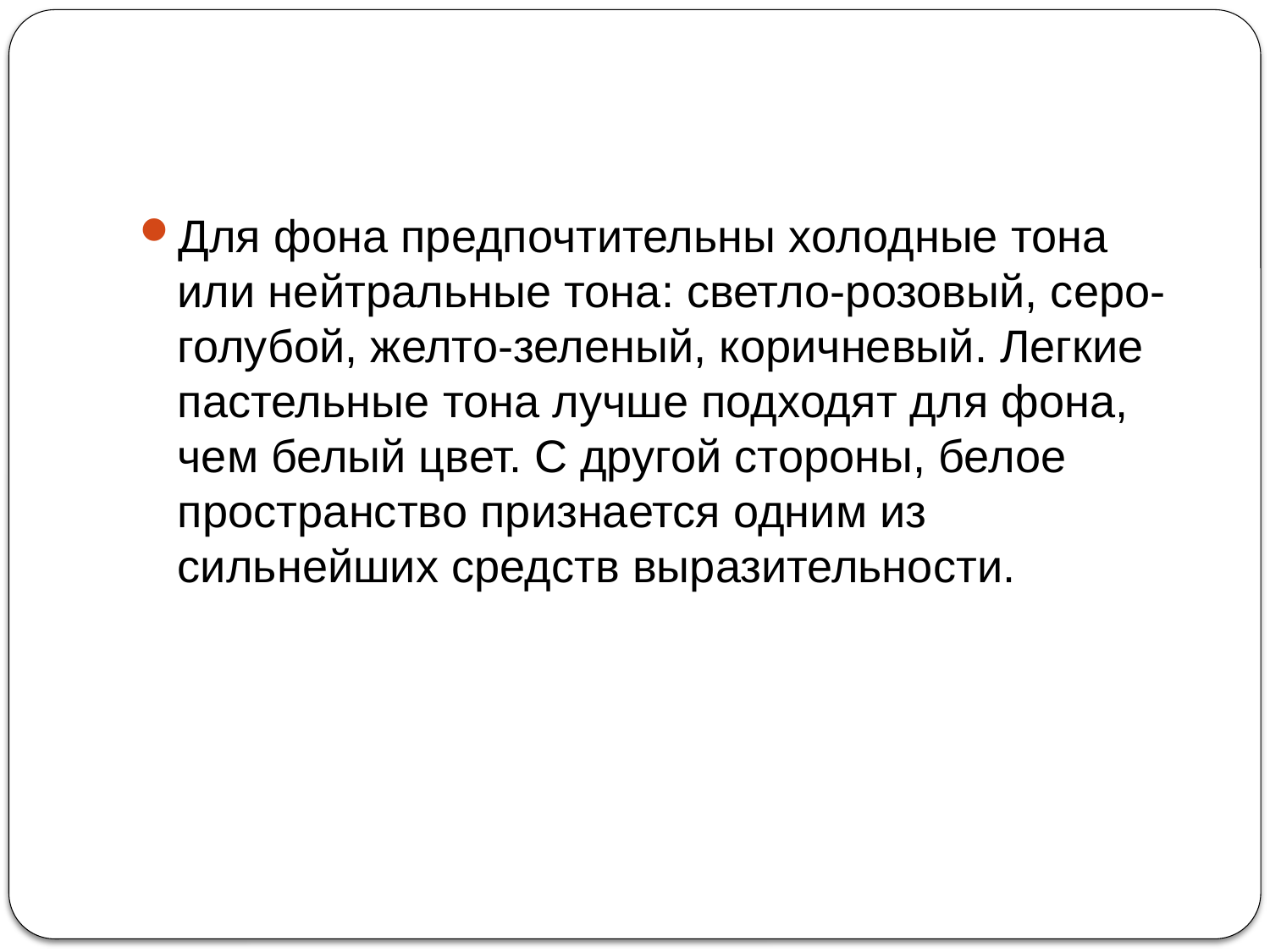

#
Для фона предпочтительны холодные тона или нейтральные тона: светло-розовый, серо-голубой, желто-зеленый, коричневый. Легкие пастельные тона лучше подходят для фона, чем белый цвет. С другой стороны, белое пространство признается одним из сильнейших средств выразительности.